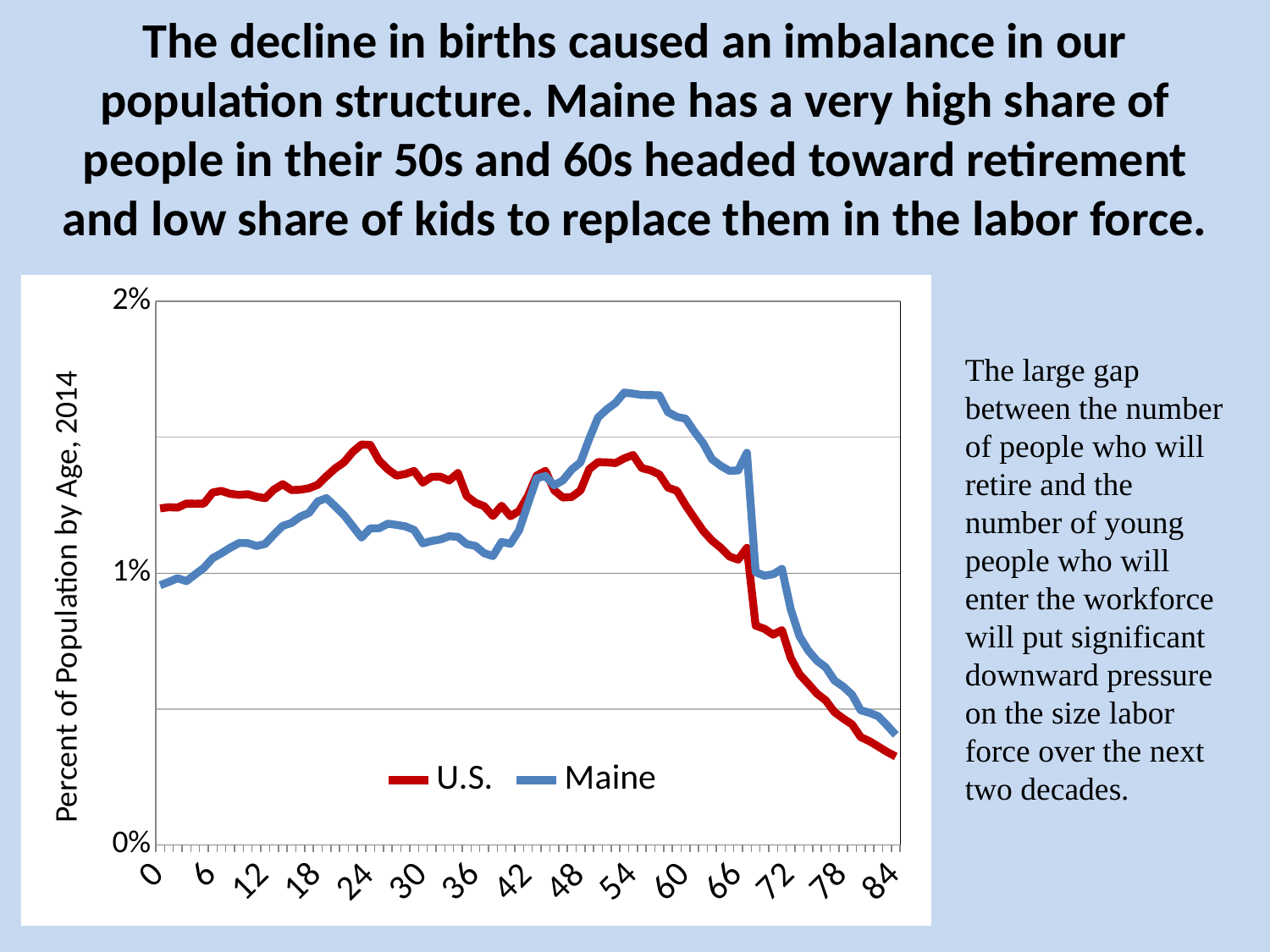

# The decline in births caused an imbalance in our population structure. Maine has a very high share of people in their 50s and 60s headed toward retirement and low share of kids to replace them in the labor force.

### Chart

| Category |  |  |
|---|---|---|
| 0 | 0.012382821473456745 | 0.009554999703027391 |
| 1 | 0.012426016377696218 | 0.009677547893411643 |
| 2 | 0.012412370764660136 | 0.009812125354017664 |
| 3 | 0.012561083170761007 | 0.00970536558079948 |
| 4 | 0.012555619907624061 | 0.009952717449734567 |
| 5 | 0.012560041951839384 | 0.010192551024781048 |
| 6 | 0.0129661612380941 | 0.010551173643267481 |
| 7 | 0.013027781326564089 | 0.010732364525982847 |
| 8 | 0.012919657641197064 | 0.010932351143419726 |
| 9 | 0.012879852970856006 | 0.01110752739102421 |
| 10 | 0.012906266060488246 | 0.011106023732246489 |
| 11 | 0.012813378042353876 | 0.010999263959028305 |
| 12 | 0.012760545590686253 | 0.011078206044858652 |
| 13 | 0.013075909475874982 | 0.011421792075567875 |
| 14 | 0.013273910425868073 | 0.011739815907055844 |
| 15 | 0.013058274614440396 | 0.011848079339051748 |
| 16 | 0.01306928581815671 | 0.012078890961431905 |
| 17 | 0.013124081532007873 | 0.012215723910204505 |
| 18 | 0.013252301997042838 | 0.012638252026744075 |
| 19 | 0.013568443660221212 | 0.012760800217128327 |
| 20 | 0.013858520352141745 | 0.012454053826473266 |
| 21 | 0.014080748459271982 | 0.012135278165596437 |
| 22 | 0.01446517150305747 | 0.011724027489889774 |
| 23 | 0.014735706522988157 | 0.011309769496627669 |
| 24 | 0.014717049259841375 | 0.01165034820978145 |
| 25 | 0.0141429957880562 | 0.011651851868559172 |
| 26 | 0.013819584409635896 | 0.01181875799288619 |
| 27 | 0.013587734436085366 | 0.011777407376498865 |
| 28 | 0.01364828194361802 | 0.011721772001723193 |
| 29 | 0.0137600091245903 | 0.011590201858672615 |
| 30 | 0.013331302914620148 | 0.011095498120802443 |
| 31 | 0.013544332542542198 | 0.011184965818076835 |
| 32 | 0.013548616593888391 | 0.011239097534074788 |
| 33 | 0.013410752309022134 | 0.011359390236292458 |
| 34 | 0.01368291815376982 | 0.011334579866460064 |
| 35 | 0.012839731544156264 | 0.011069184092192328 |
| 36 | 0.01259000835785174 | 0.011003023105972608 |
| 37 | 0.012463860922055306 | 0.010733868184760569 |
| 38 | 0.012103169515558721 | 0.010629363899708966 |
| 39 | 0.012481539690311887 | 0.011149629836800394 |
| 40 | 0.012095978205356071 | 0.011078957874247513 |
| 41 | 0.012285796805450026 | 0.011582683564784011 |
| 42 | 0.012845658965125739 | 0.012550287988247403 |
| 43 | 0.013587565081200523 | 0.01349157838310068 |
| 44 | 0.0137640422798108 | 0.01357503144526419 |
| 45 | 0.01305114602826917 | 0.013232949073332686 |
| 46 | 0.012783900883786621 | 0.013415643614825775 |
| 47 | 0.01280244524367684 | 0.01381185770275523 |
| 48 | 0.013043449789613562 | 0.014076501647634106 |
| 49 | 0.013828168193336139 | 0.01494561642115678 |
| 50 | 0.014086032958919373 | 0.01572601532679392 |
| 51 | 0.014077361361575138 | 0.0160267470823381 |
| 52 | 0.01405073187403449 | 0.016261317851662557 |
| 53 | 0.014225020003948102 | 0.016646254498759106 |
| 54 | 0.014347460449487435 | 0.0166064075411495 |
| 55 | 0.013867107272043558 | 0.016556034972095852 |
| 56 | 0.013785083056151656 | 0.016554531313318133 |
| 57 | 0.0136336296098776 | 0.016543253872485224 |
| 58 | 0.013146194889286063 | 0.01592449828545308 |
| 59 | 0.01303222532419041 | 0.015750825696626315 |
| 60 | 0.012498914247016067 | 0.015684664710406596 |
| 61 | 0.012025539118068003 | 0.015210260366035656 |
| 62 | 0.011559480747385437 | 0.014785476761329505 |
| 63 | 0.011203700632549276 | 0.014196042520462917 |
| 64 | 0.010939497603590745 | 0.013953201627860993 |
| 65 | 0.01061431427128274 | 0.013765996110034743 |
| 66 | 0.010499300351063895 | 0.013780280868423091 |
| 67 | 0.010931236848652331 | 0.014430613289787375 |
| 68 | 0.008067963219230125 | 0.010033915023731495 |
| 69 | 0.00795030861728837 | 0.00990685585701408 |
| 70 | 0.0077353941322220576 | 0.00995873208484545 |
| 71 | 0.00790243763650631 | 0.010156463214115747 |
| 72 | 0.006881560118274441 | 0.008673103829894089 |
| 73 | 0.006279274559945759 | 0.007679937207209443 |
| 74 | 0.0059285688192517215 | 0.007152904805618271 |
| 75 | 0.005565807519718177 | 0.0067769901111880484 |
| 76 | 0.0053147577201490565 | 0.006528886412864102 |
| 77 | 0.004883815398458675 | 0.006046211945215696 |
| 78 | 0.004646298308669073 | 0.005822918616724144 |
| 79 | 0.004435326028977699 | 0.005526697837513129 |
| 80 | 0.003964384592448849 | 0.004949292866868307 |
| 81 | 0.003813649336334586 | 0.004860576998982775 |
| 82 | 0.003618028763334 | 0.004731262344098778 |
| 83 | 0.0034199180462859196 | 0.004400457413000183 |
| 84 | 0.0032496881612053773 | 0.004044842112069192 |
The large gap between the number of people who will retire and the number of young people who will enter the workforce will put significant downward pressure on the size labor force over the next two decades.